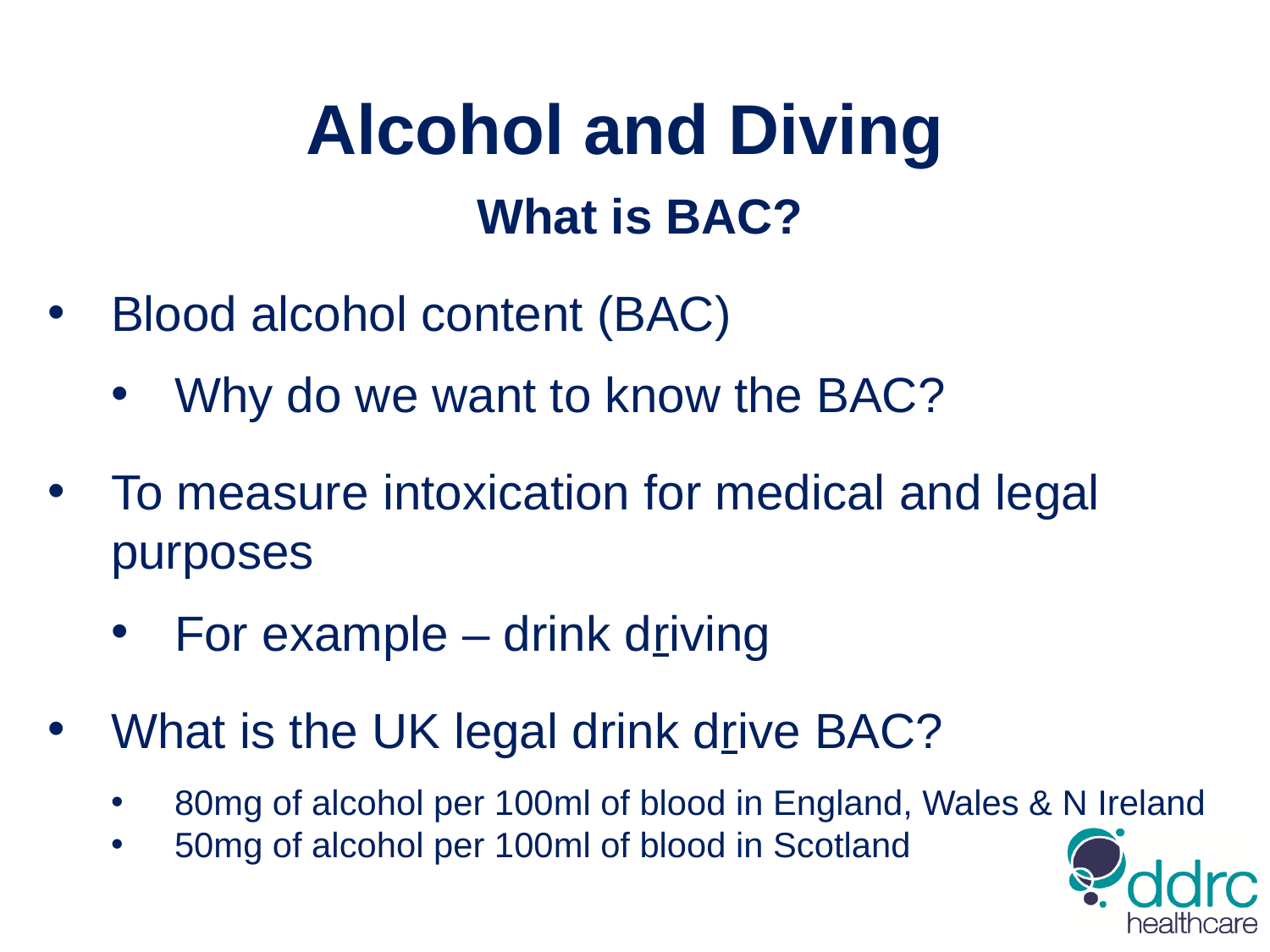

Alcohol and Diving
What is BAC?

Blood alcohol content (BAC)

Why do we want to know the BAC?

To measure intoxication for medical and legal purposes

For example – drink driving

What is the UK legal drink drive BAC?

80mg of alcohol per 100ml of blood in England, Wales & N Ireland
50mg of alcohol per 100ml of blood in Scotland